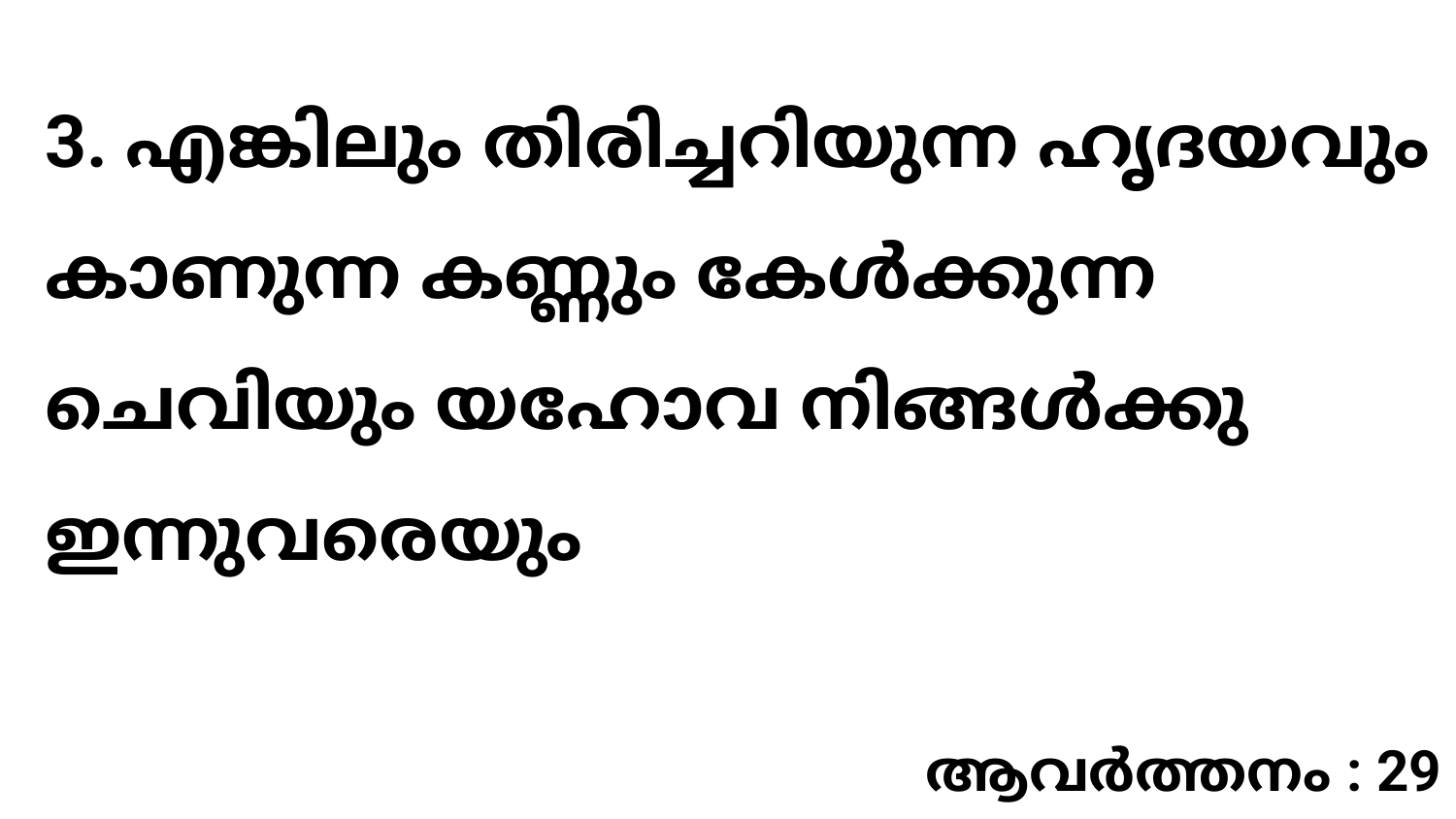

3. എങ്കിലും തിരിച്ചറിയുന്ന ഹൃദയവും കാണുന്ന കണ്ണും കേൾക്കുന്ന ചെവിയും യഹോവ നിങ്ങൾക്കു ഇന്നുവരെയും
ആവർത്തനം : 29